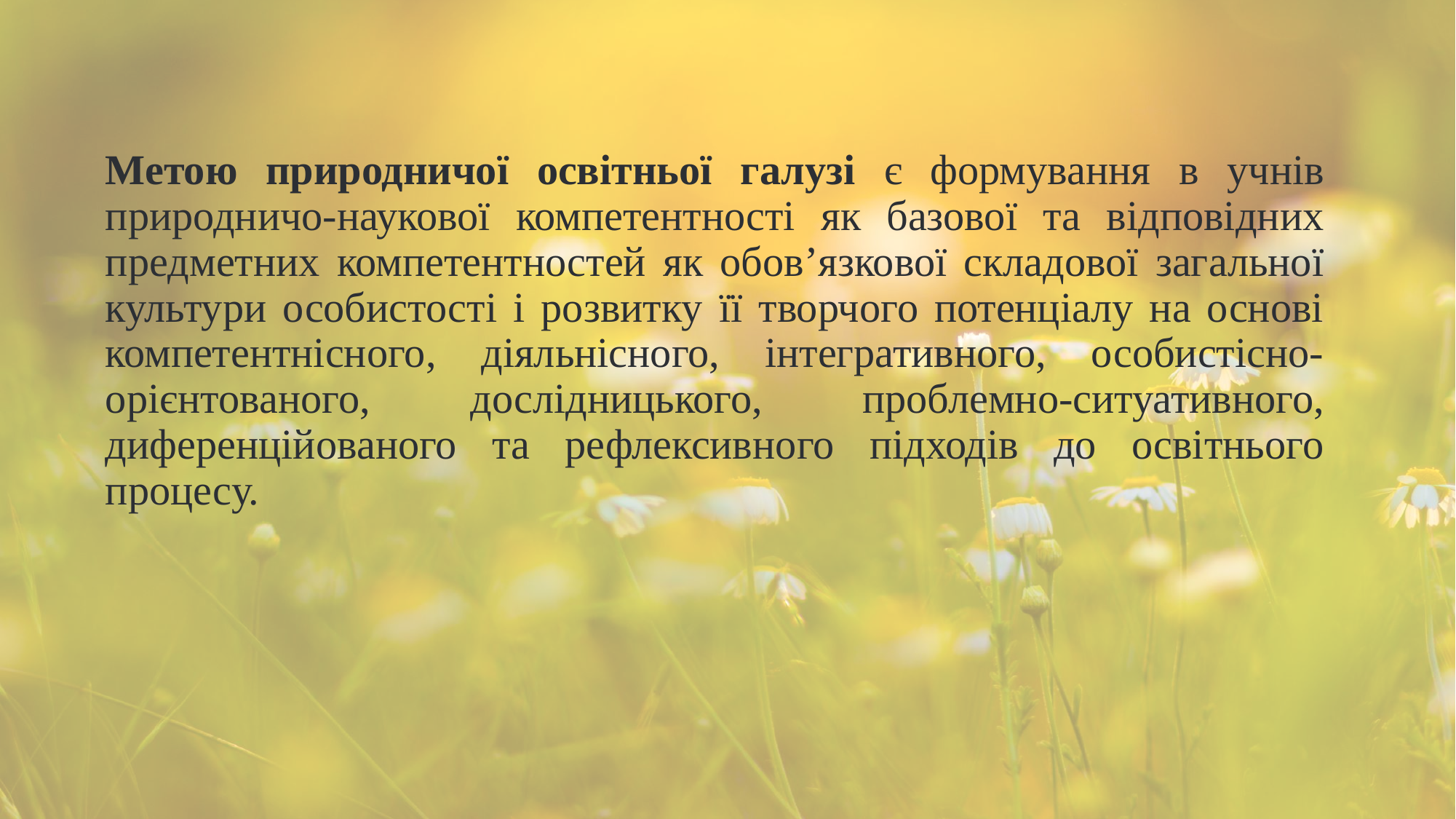

# Метою природничої освітньої галузі є формування в учнів природничо-наукової компетентності як базової та відповідних предметних компетентностей як обов’язкової складової загальної культури особистості і розвитку її творчого потенціалу на основі компетентнісного, діяльнісного, інтегративного, особистісно-орієнтованого, дослідницького, проблемно-ситуативного, диференційованого та рефлексивного підходів до освітнього процесу.